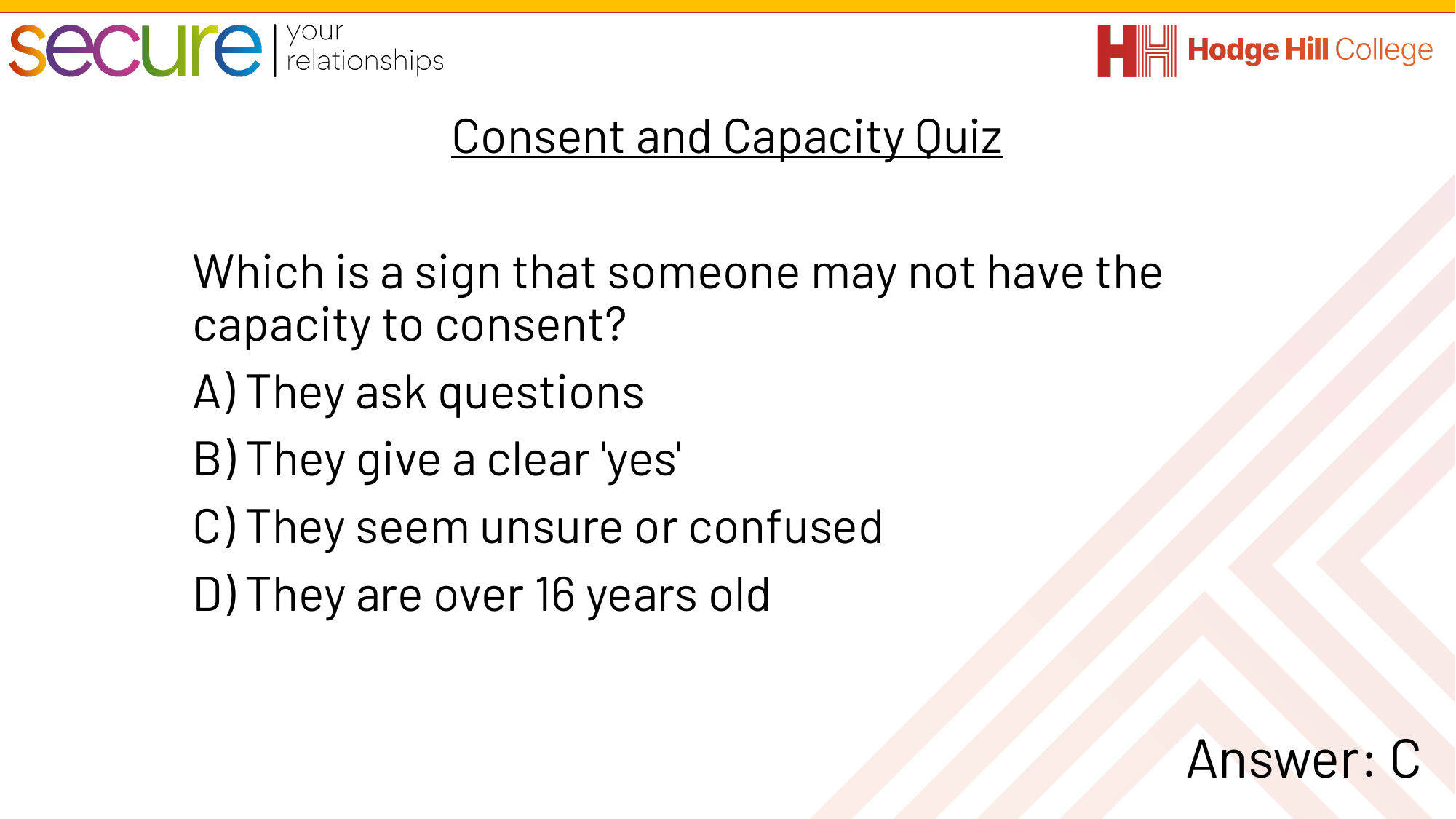

Consent and Capacity Quiz

Which is a sign that someone may not have the capacity to consent?
A) They ask questions
B) They give a clear 'yes'
C) They seem unsure or confused
D) They are over 16 years old
Answer: C